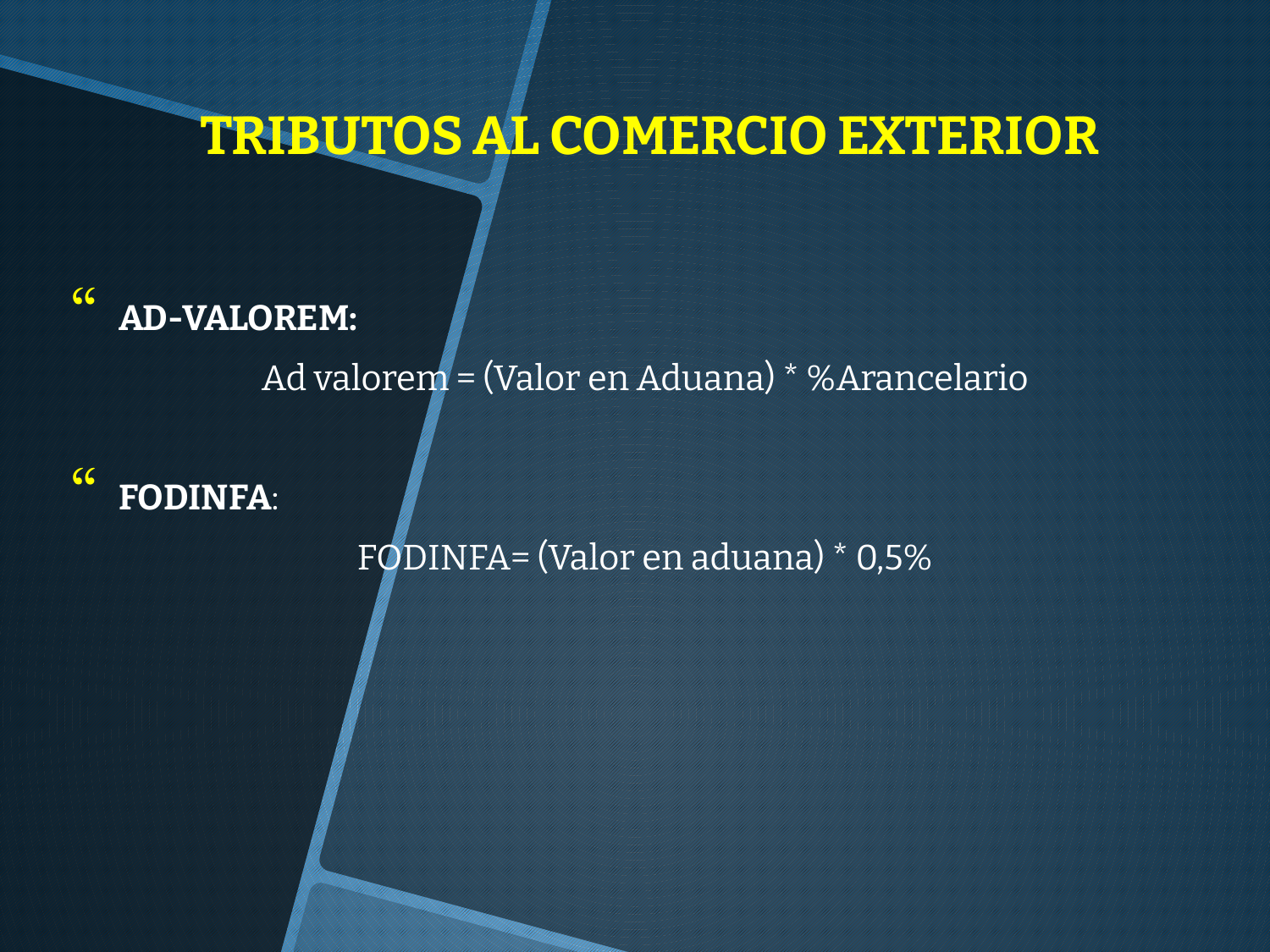

# TRIBUTOS AL COMERCIO EXTERIOR
AD-VALOREM:
Ad valorem = (Valor en Aduana) * %Arancelario

FODINFA:
FODINFA= (Valor en aduana) * 0,5%